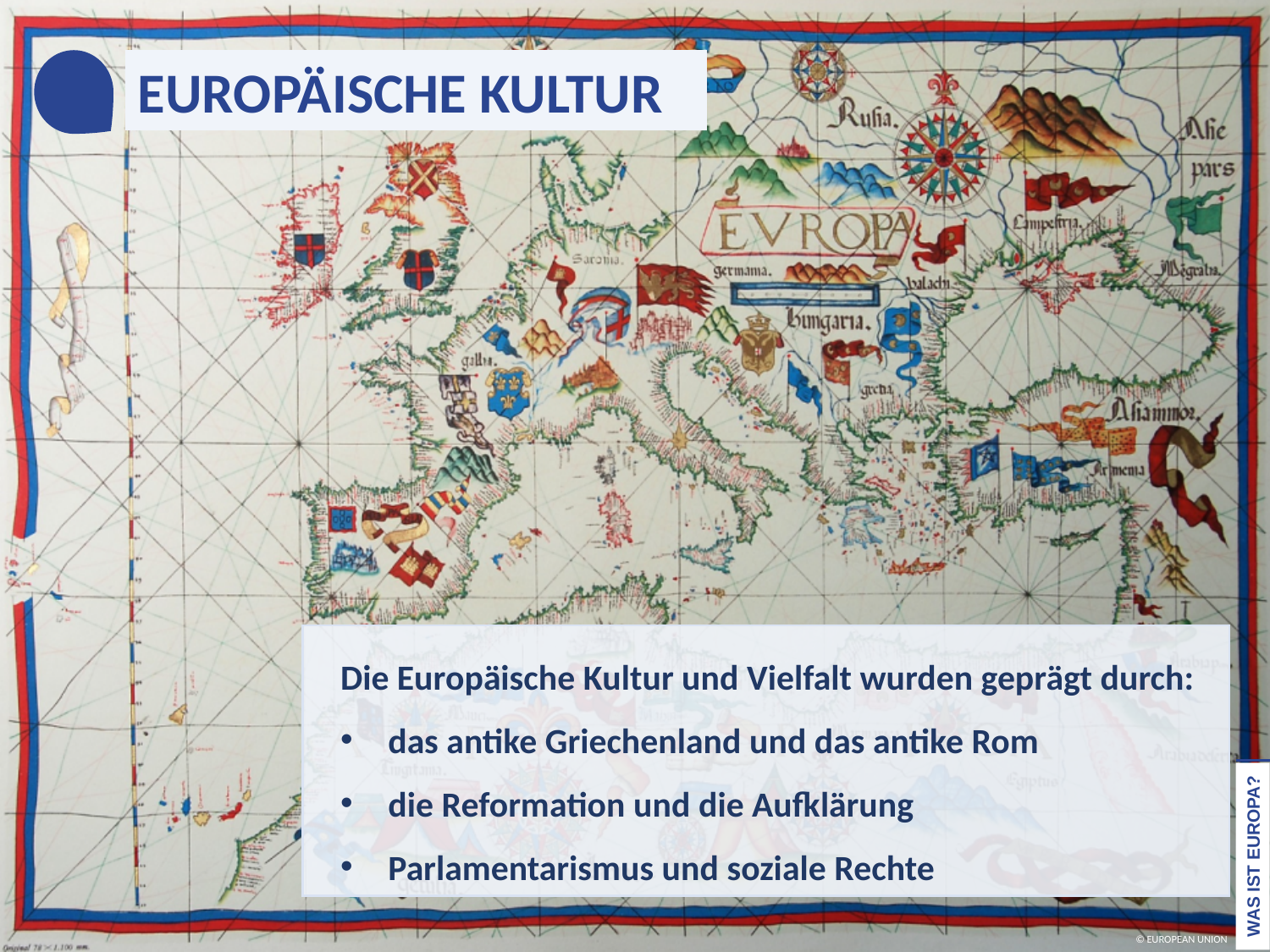

EUROPÄISCHE KULTUR

Die Europäische Kultur und Vielfalt wurden geprägt durch:
das antike Griechenland und das antike Rom
die Reformation und die Aufklärung
Parlamentarismus und soziale Rechte
WAS IST EUROPA?
© EUROPEAN UNION